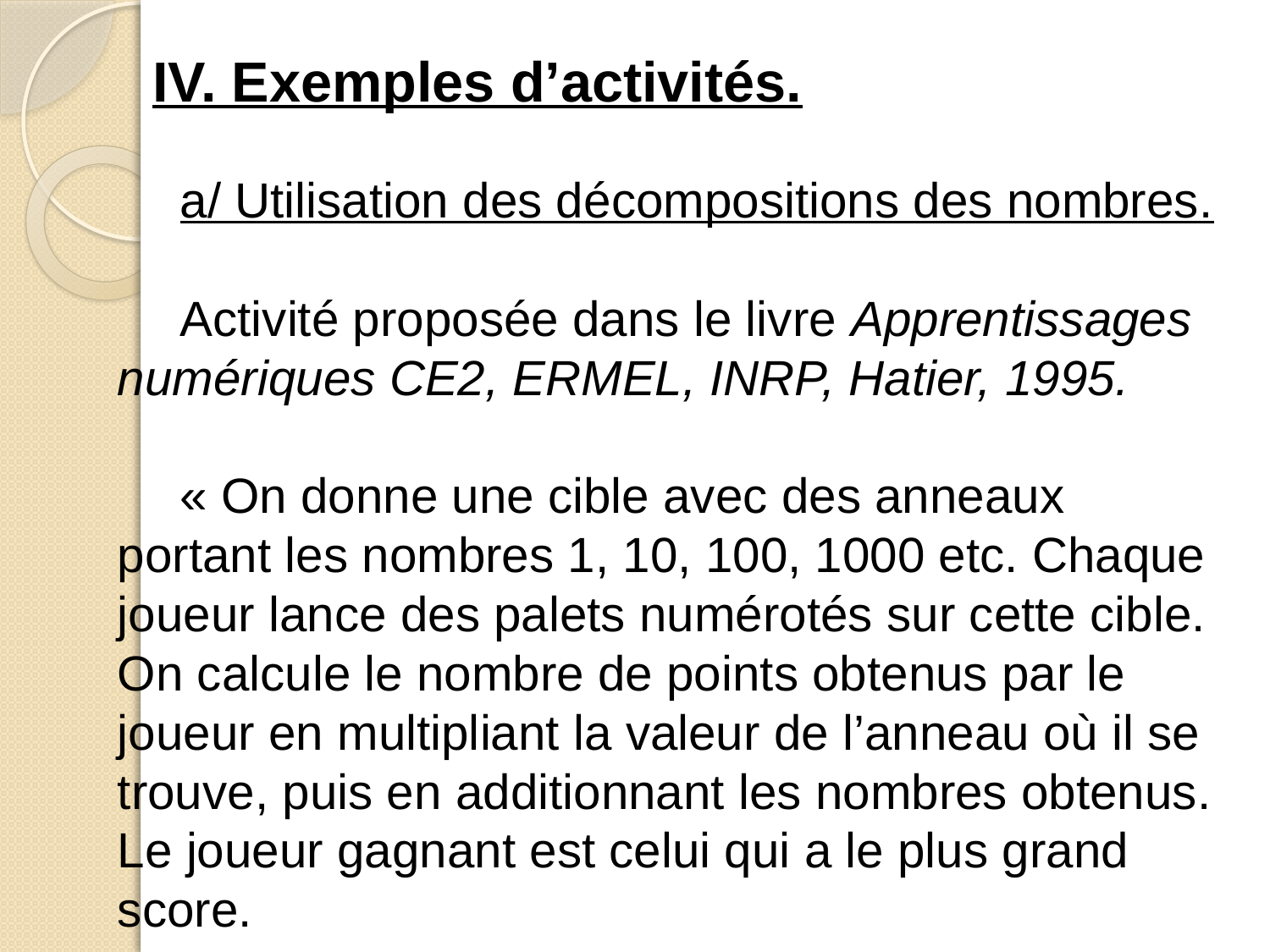

# IV. Exemples d’activités.
a/ Utilisation des décompositions des nombres.

Activité proposée dans le livre Apprentissages numériques CE2, ERMEL, INRP, Hatier, 1995.

« On donne une cible avec des anneaux portant les nombres 1, 10, 100, 1000 etc. Chaque joueur lance des palets numérotés sur cette cible. On calcule le nombre de points obtenus par le joueur en multipliant la valeur de l’anneau où il se trouve, puis en additionnant les nombres obtenus. Le joueur gagnant est celui qui a le plus grand score.